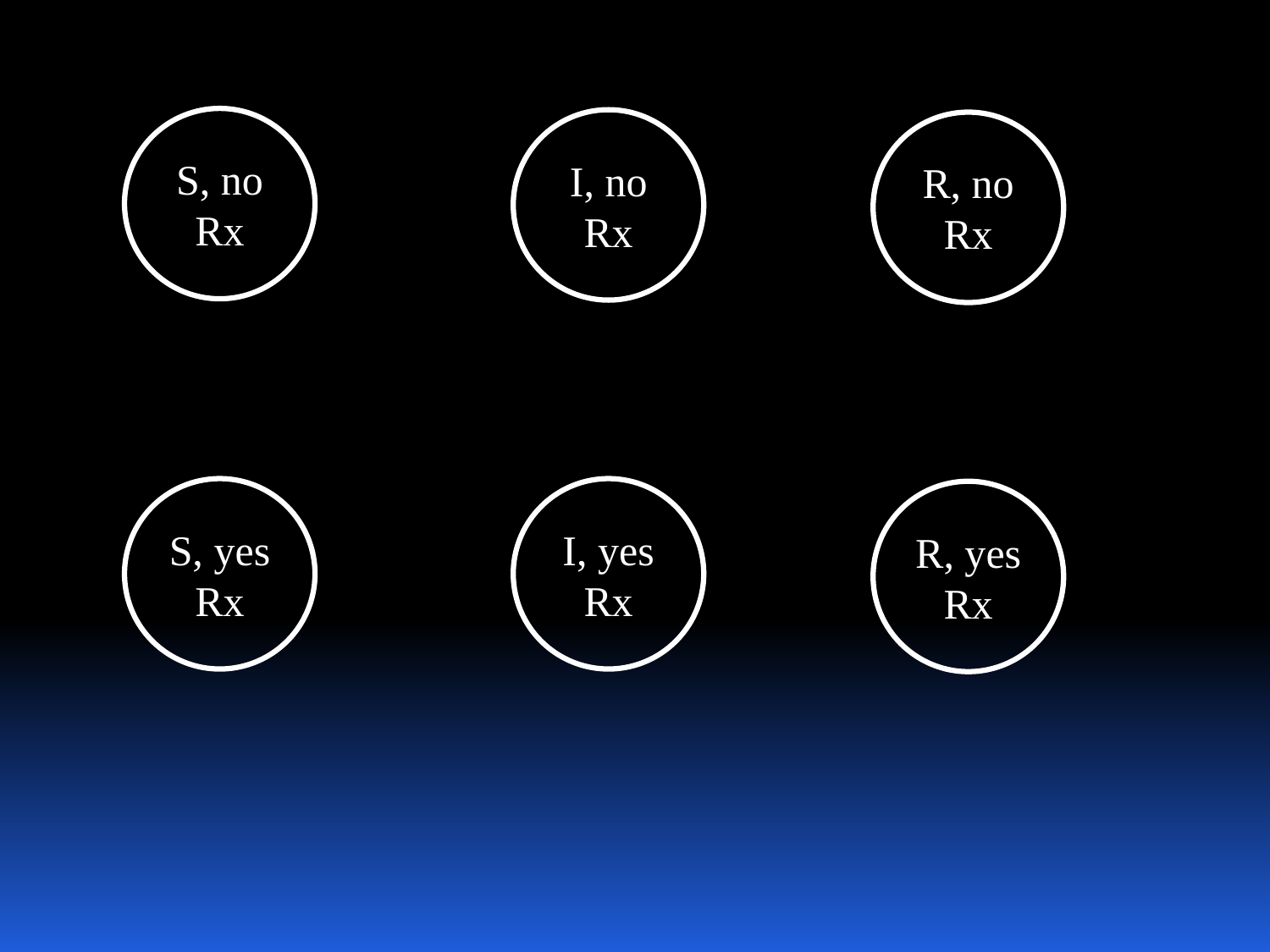

S, no Rx
I, no Rx
R, no Rx
S, yes Rx
I, yes Rx
R, yes Rx